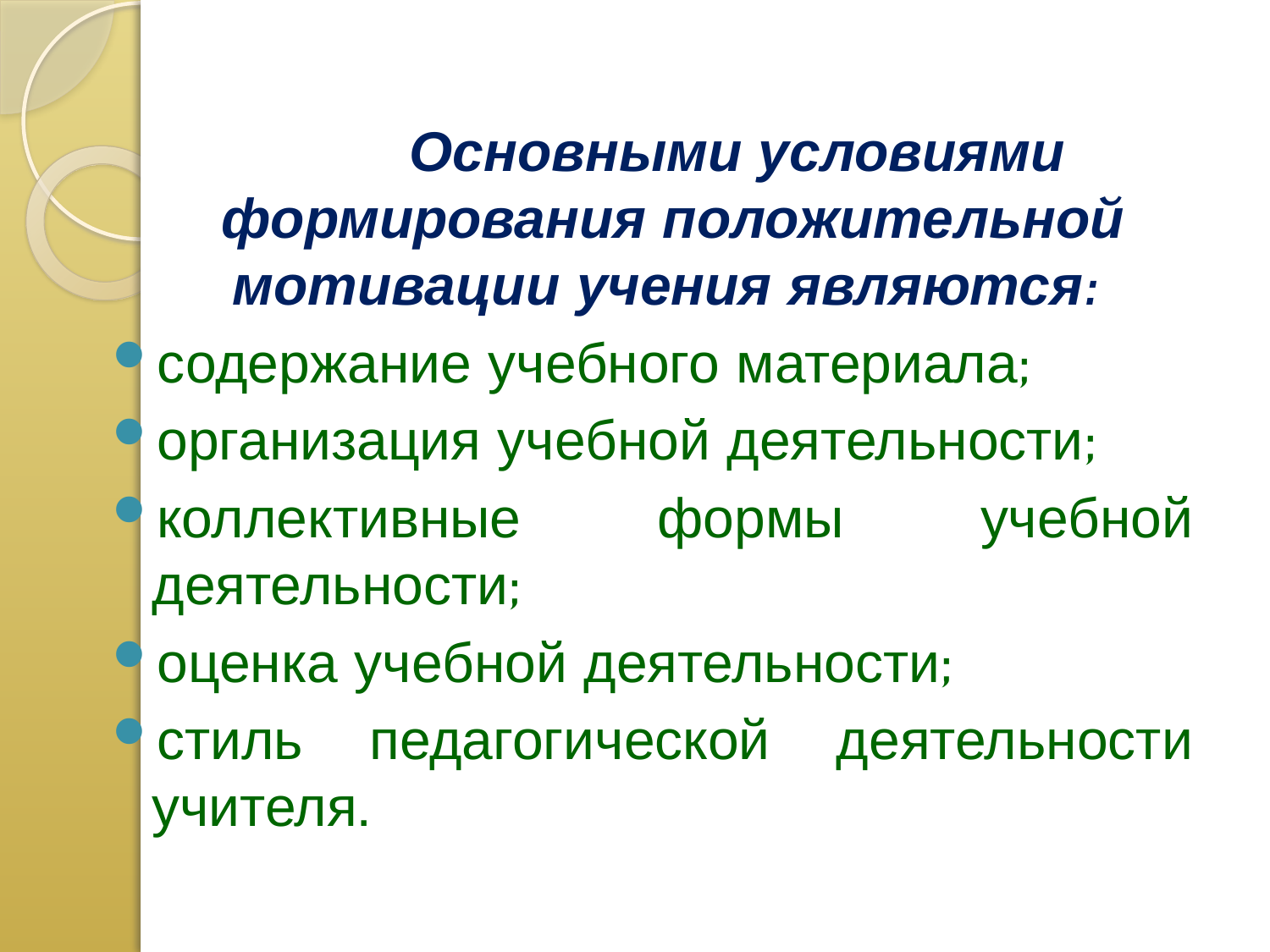

Основными условиями формирования положительной мотивации учения являются:
содержание учебного материала;
организация учебной деятельности;
коллективные формы учебной деятельности;
оценка учебной деятельности;
стиль педагогической деятельности учителя.